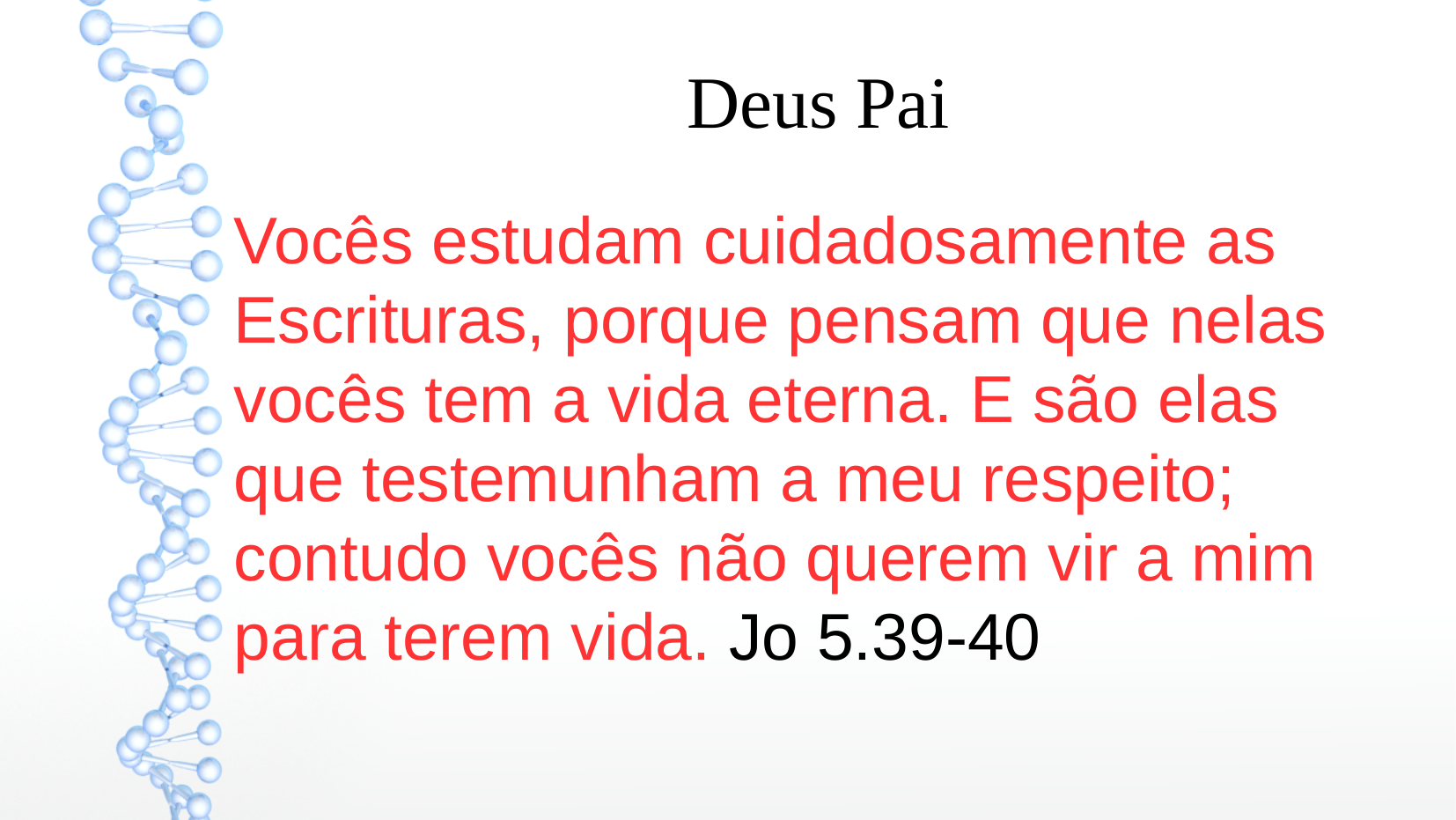

Deus Pai
Vocês estudam cuidadosamente as Escrituras, porque pensam que nelas vocês tem a vida eterna. E são elas que testemunham a meu respeito; contudo vocês não querem vir a mim para terem vida. Jo 5.39-40